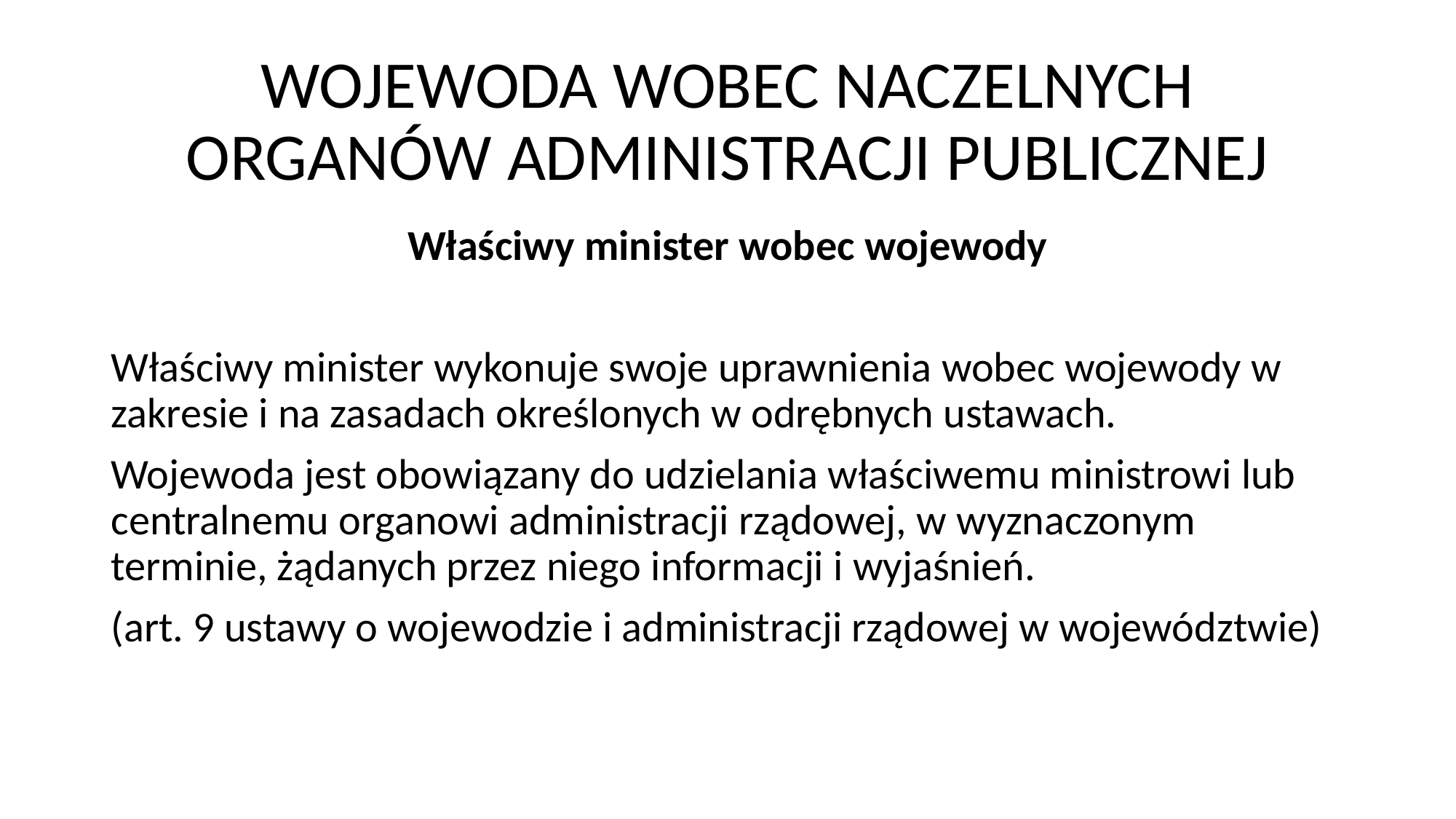

# WOJEWODA WOBEC NACZELNYCH ORGANÓW ADMINISTRACJI PUBLICZNEJ
Właściwy minister wobec wojewody

Właściwy minister wykonuje swoje uprawnienia wobec wojewody w zakresie i na zasadach określonych w odrębnych ustawach.
Wojewoda jest obowiązany do udzielania właściwemu ministrowi lub centralnemu organowi administracji rządowej, w wyznaczonym terminie, żądanych przez niego informacji i wyjaśnień.
(art. 9 ustawy o wojewodzie i administracji rządowej w województwie)